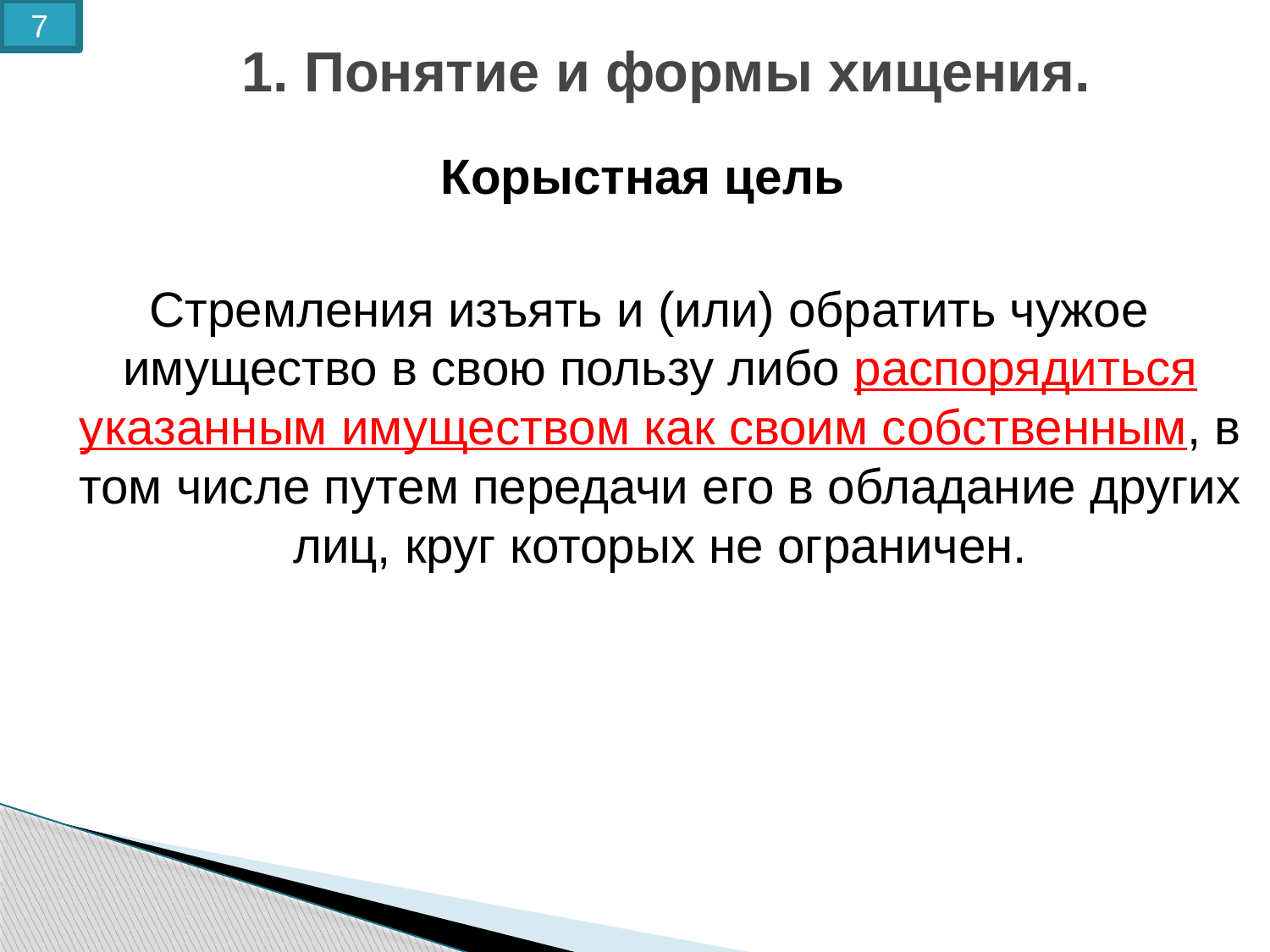

7
# 1. Понятие и формы хищения.
Корыстная цель

 Стремления изъять и (или) обратить чужое имущество в свою пользу либо распорядиться указанным имуществом как своим собственным, в том числе путем передачи его в обладание других лиц, круг которых не ограничен.